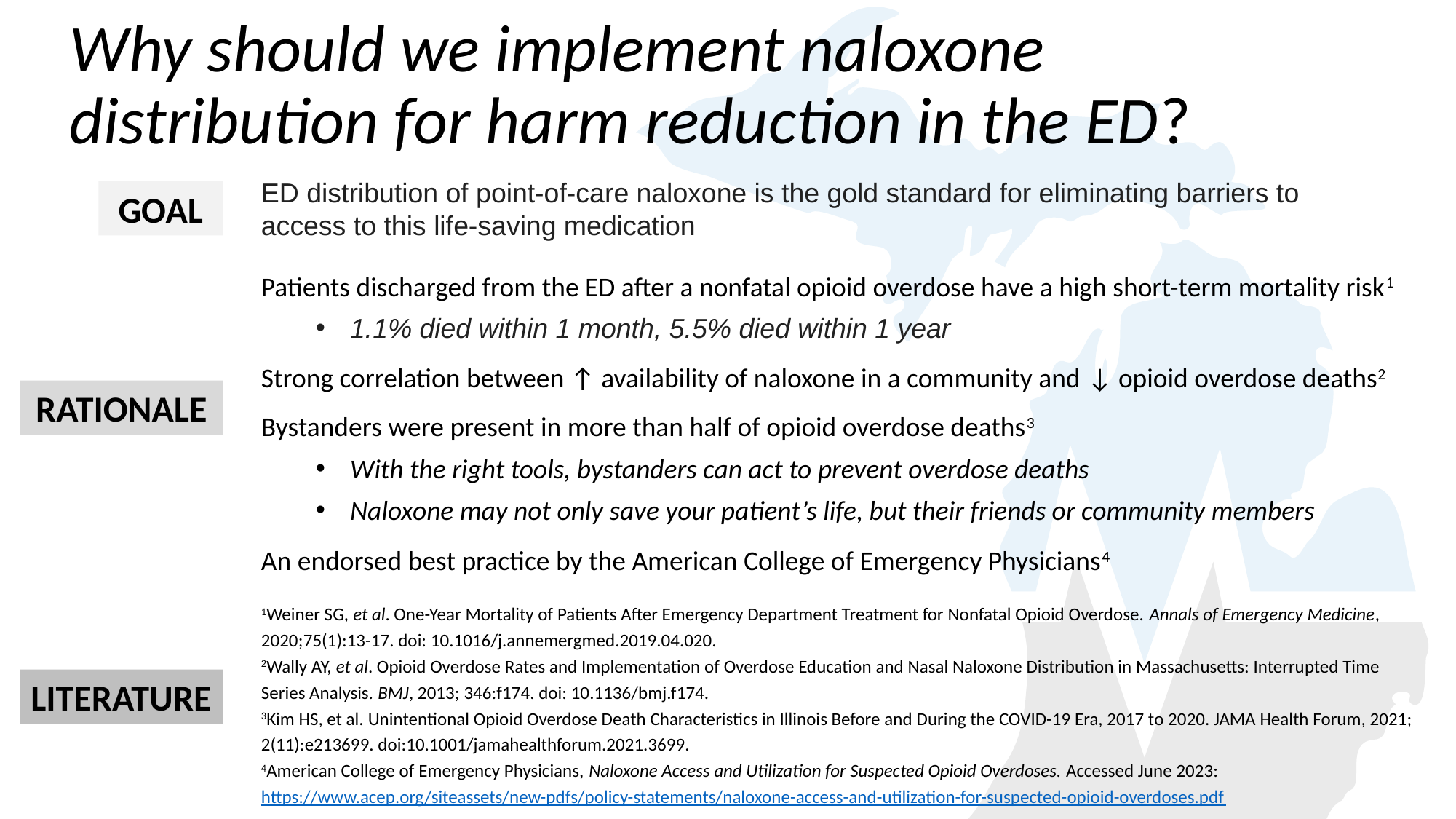

Why should we implement naloxone distribution for harm reduction in the ED?
ED distribution of point-of-care naloxone is the gold standard for eliminating barriers to access to this life-saving medication
GOAL
Patients discharged from the ED after a nonfatal opioid overdose have a high short-term mortality risk1
1.1% died within 1 month, 5.5% died within 1 year
Strong correlation between ↑ availability of naloxone in a community and ↓ opioid overdose deaths2
RATIONALE
Bystanders were present in more than half of opioid overdose deaths3
With the right tools, bystanders can act to prevent overdose deaths
Naloxone may not only save your patient’s life, but their friends or community members
An endorsed best practice by the American College of Emergency Physicians4
1Weiner SG, et al. One-Year Mortality of Patients After Emergency Department Treatment for Nonfatal Opioid Overdose. Annals of Emergency Medicine, 2020;75(1):13-17. doi: 10.1016/j.annemergmed.2019.04.020.
2Wally AY, et al. Opioid Overdose Rates and Implementation of Overdose Education and Nasal Naloxone Distribution in Massachusetts: Interrupted Time Series Analysis. BMJ, 2013; 346:f174. doi: 10.1136/bmj.f174.
3Kim HS, et al. Unintentional Opioid Overdose Death Characteristics in Illinois Before and During the COVID-19 Era, 2017 to 2020. JAMA Health Forum, 2021; 2(11):e213699. doi:10.1001/jamahealthforum.2021.3699.
4American College of Emergency Physicians, Naloxone Access and Utilization for Suspected Opioid Overdoses. Accessed June 2023: https://www.acep.org/siteassets/new-pdfs/policy-statements/naloxone-access-and-utilization-for-suspected-opioid-overdoses.pdf
LITERATURE